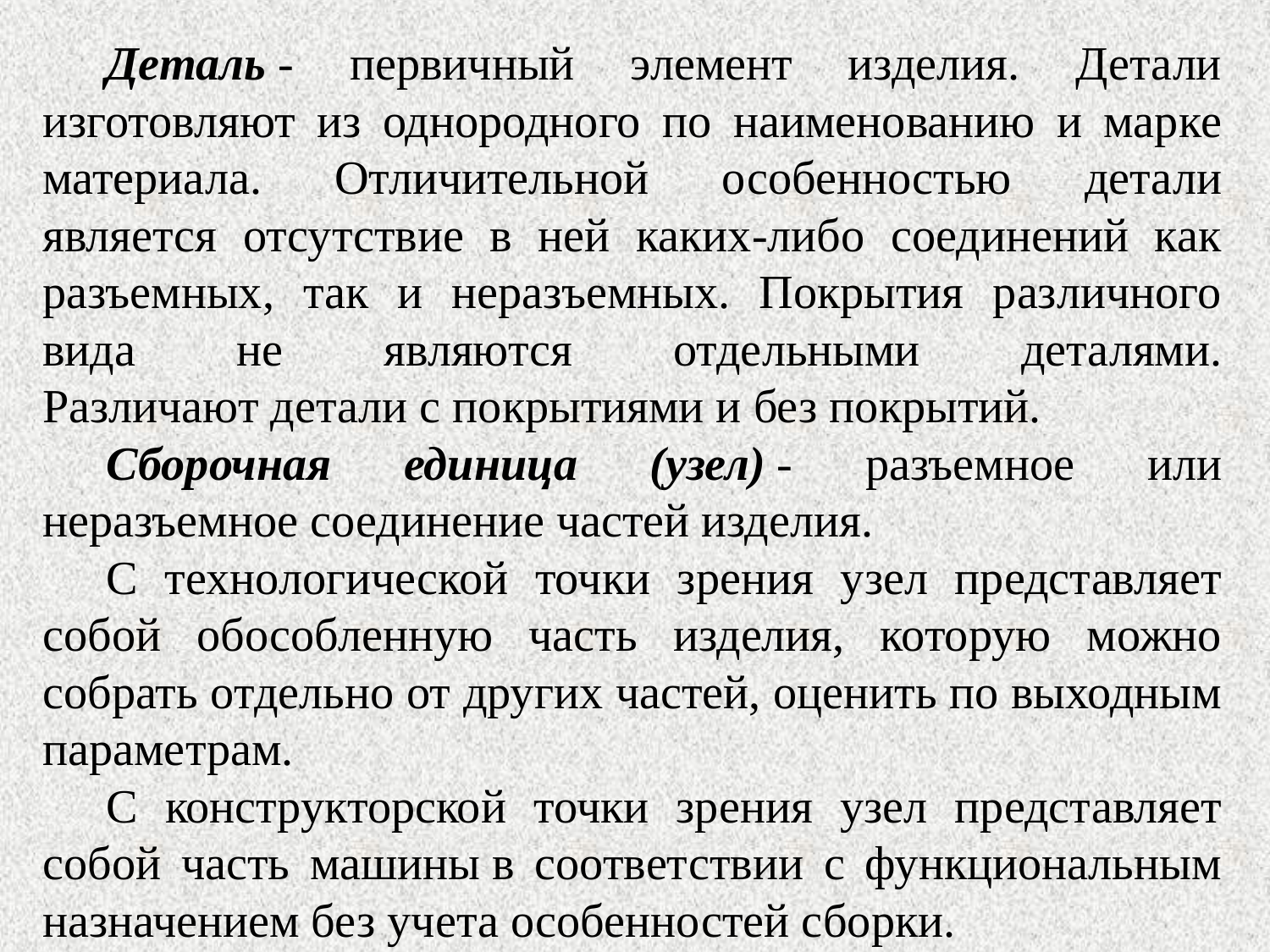

Деталь - первичный элемент изделия. Детали изготовляют из однородного по наименованию и марке материала. Отличительной особенностью детали является отсутствие в ней каких-либо соединений как разъемных, так и неразъемных. Покрытия различного вида не являются отдельными деталями. Различают детали с покрытиями и без покрытий.
Сборочная единица (узел) - разъемное или неразъемное соединение частей изделия.
С технологической точки зрения узел представляет собой обособленную часть изделия, которую можно собрать отдельно от других частей, оценить по выходным параметрам.
С конструкторской точки зрения узел представляет собой часть машины в соответствии с функциональным назначением без учета особенностей сборки.